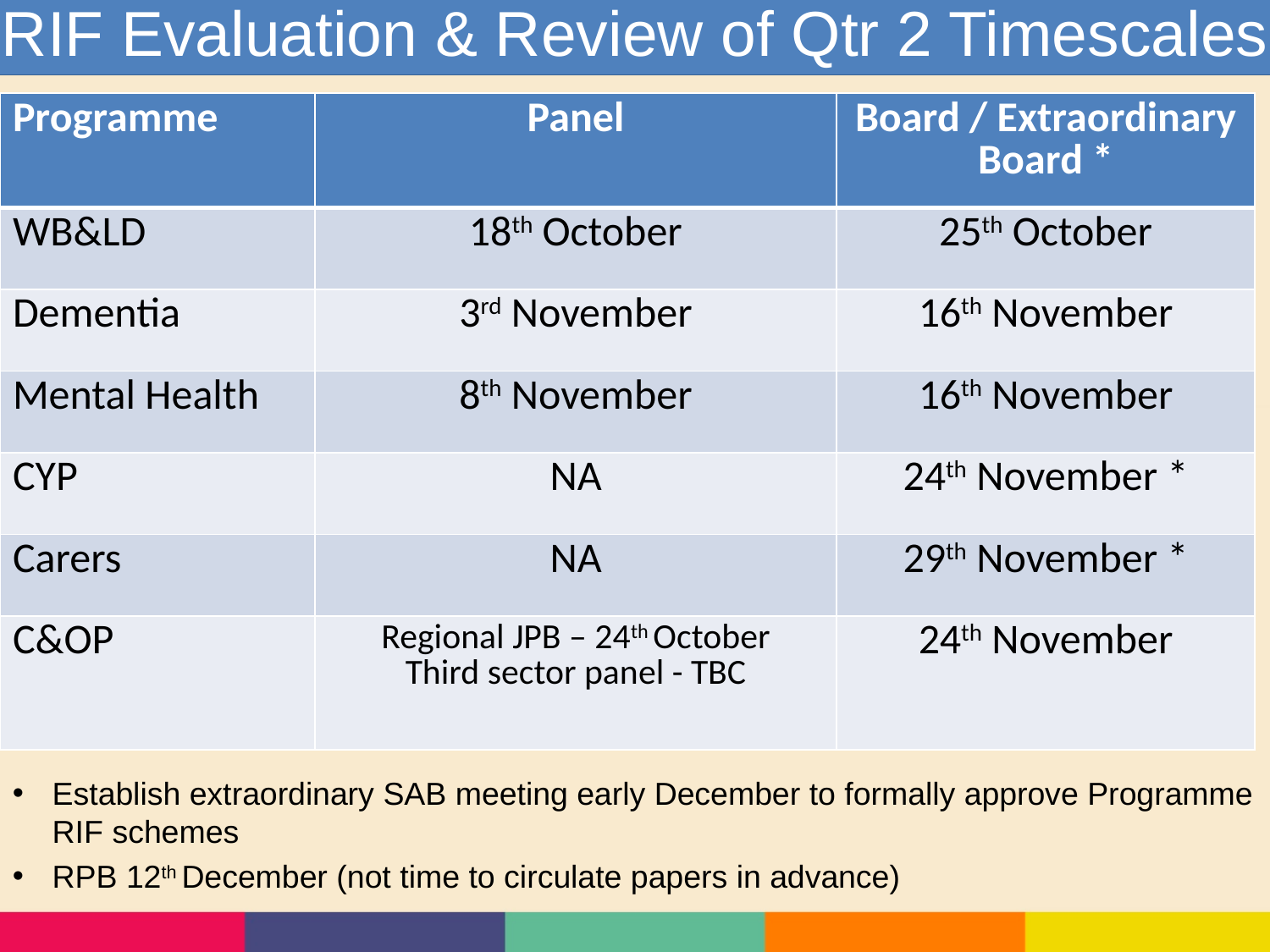

RIF Evaluation & Review of Qtr 2 Timescales
| Programme | Panel | Board / Extraordinary Board \* |
| --- | --- | --- |
| WB&LD | 18th October | 25th October |
| Dementia | 3rd November | 16th November |
| Mental Health | 8th November | 16th November |
| CYP | NA | 24th November \* |
| Carers | NA | 29th November \* |
| C&OP | Regional JPB – 24th October Third sector panel - TBC | 24th November |
Establish extraordinary SAB meeting early December to formally approve Programme RIF schemes
RPB 12th December (not time to circulate papers in advance)